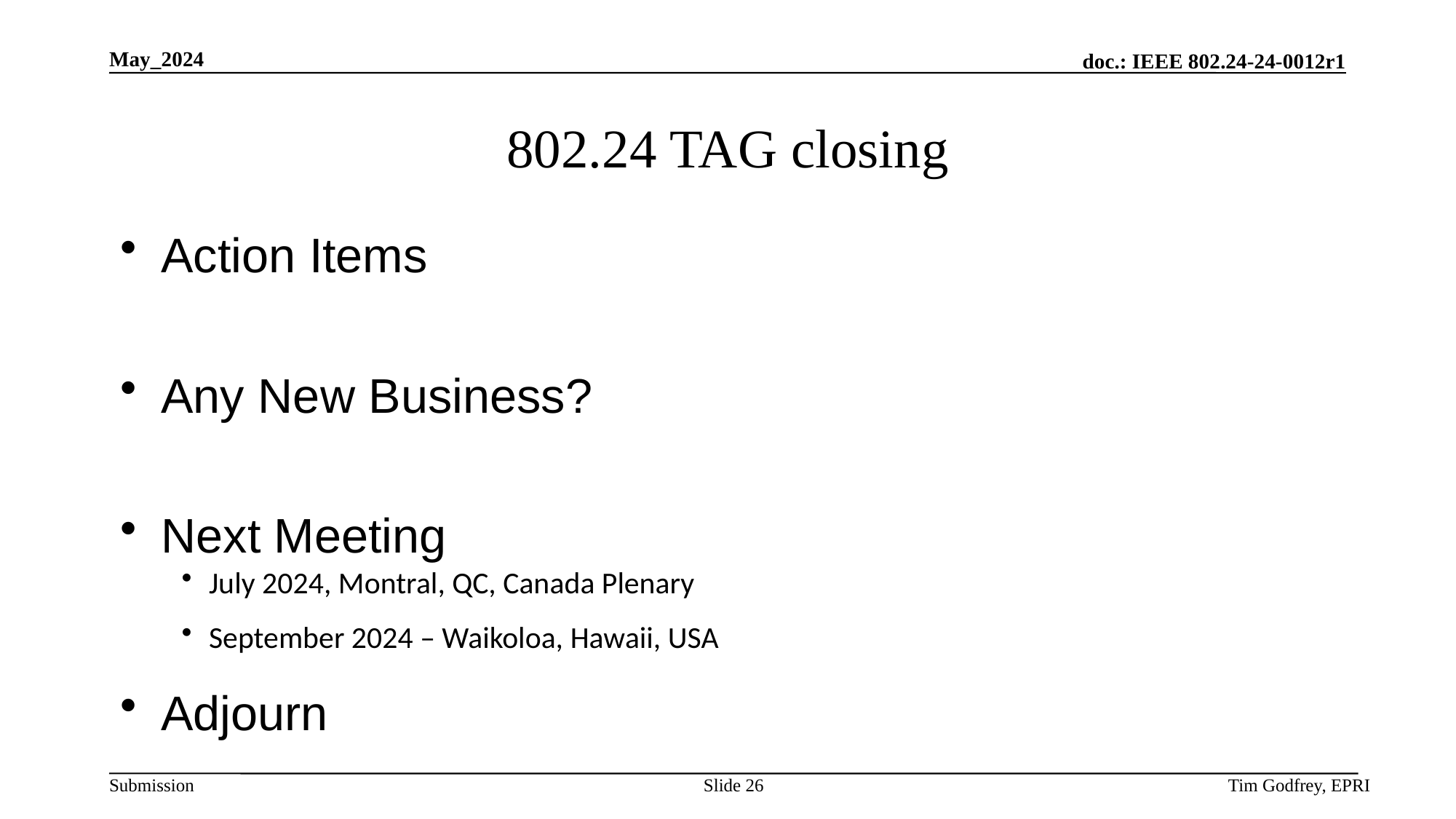

# 802.24 TAG closing
Action Items

Any New Business?

Next Meeting
July 2024, Montral, QC, Canada Plenary
September 2024 – Waikoloa, Hawaii, USA
Adjourn
Slide 26
Tim Godfrey, EPRI